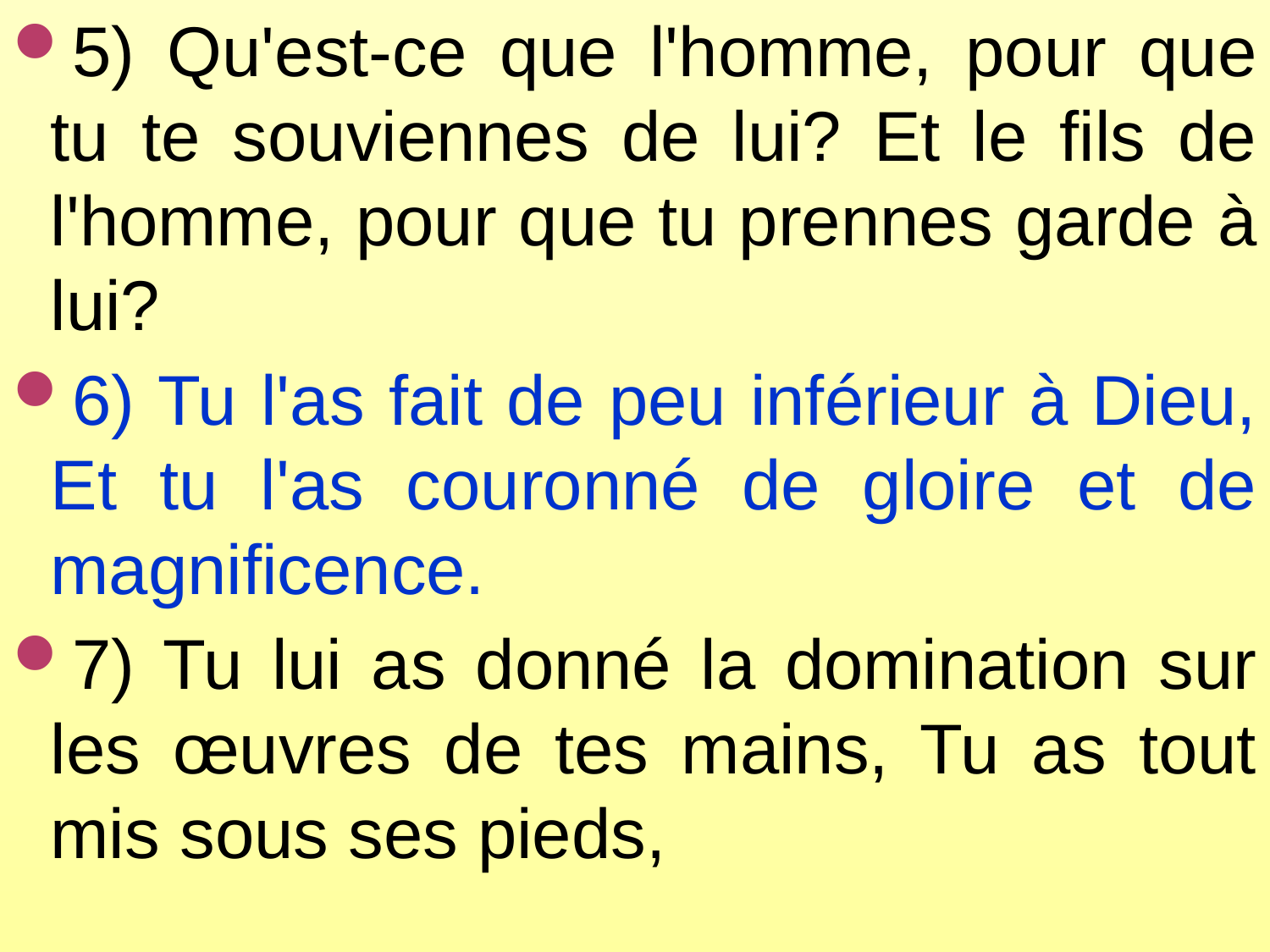

5) Qu'est-ce que l'homme, pour que tu te souviennes de lui? Et le fils de l'homme, pour que tu prennes garde à lui?
6) Tu l'as fait de peu inférieur à Dieu, Et tu l'as couronné de gloire et de magnificence.
7) Tu lui as donné la domination sur les œuvres de tes mains, Tu as tout mis sous ses pieds,